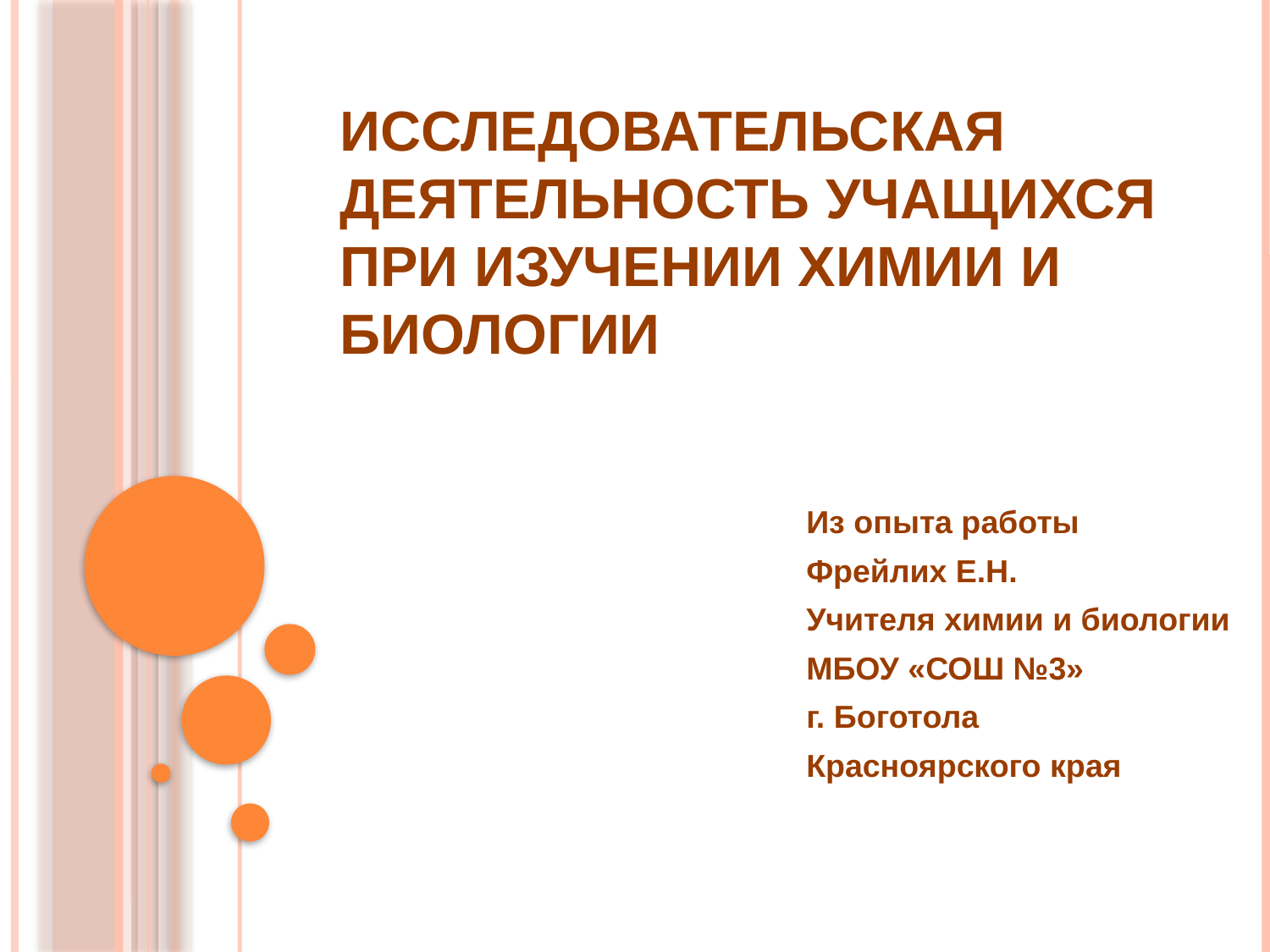

# Исследовательская деятельность учащихся при изучении химии и биологии
Из опыта работы
Фрейлих Е.Н.
Учителя химии и биологии
МБОУ «СОШ №3»
г. Боготола
Красноярского края